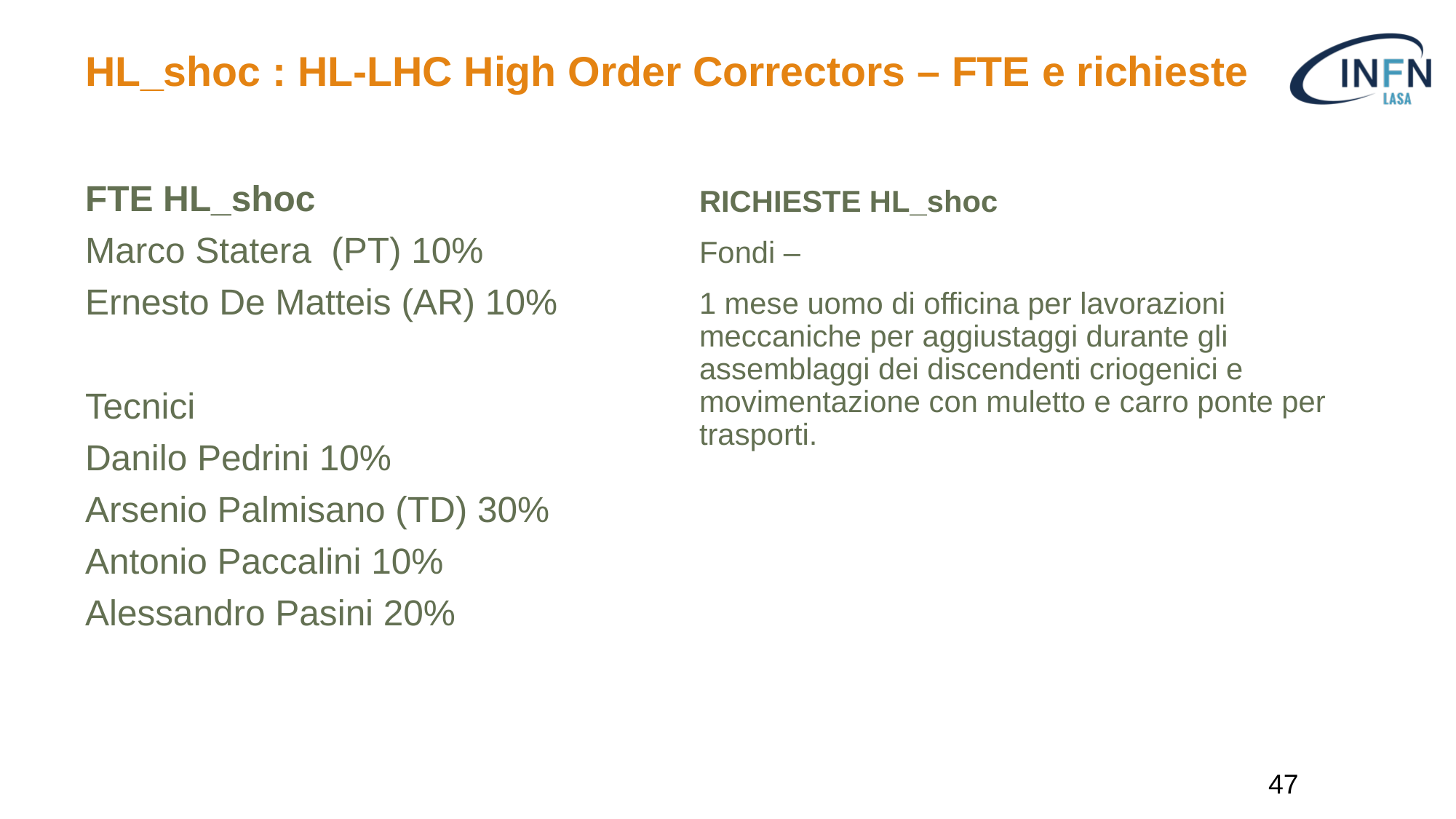

# HL_shoc : HL-LHC High Order Correctors – FTE e richieste
FTE HL_shoc
Marco Statera  (PT) 10%
Ernesto De Matteis (AR) 10%

Tecnici
Danilo Pedrini 10%
Arsenio Palmisano (TD) 30%
Antonio Paccalini 10%
Alessandro Pasini 20%

RICHIESTE HL_shoc
Fondi –
1 mese uomo di officina per lavorazioni meccaniche per aggiustaggi durante gli assemblaggi dei discendenti criogenici e movimentazione con muletto e carro ponte per trasporti.

47